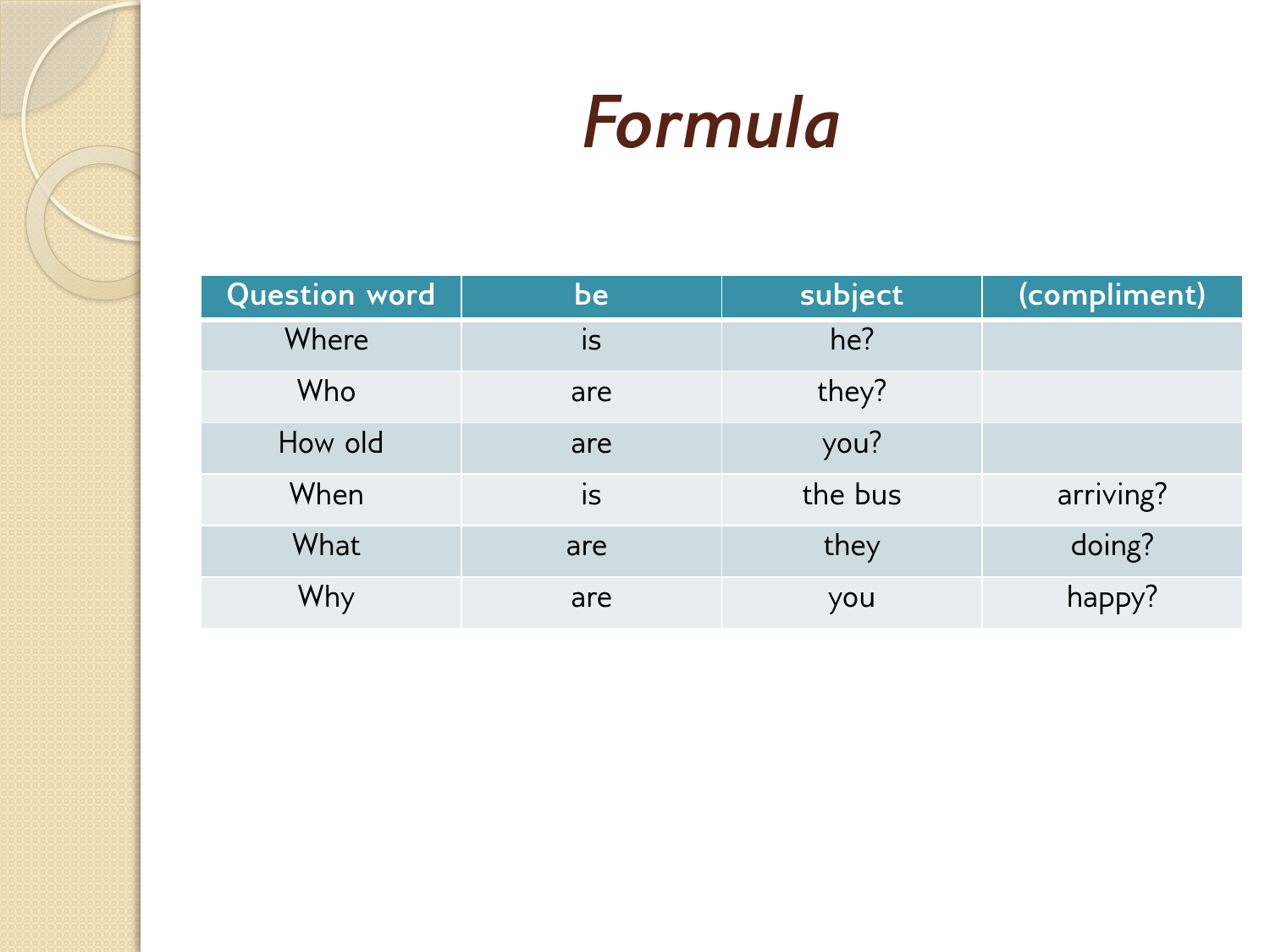

# Formula
| Question word | be | subject | (compliment) |
| --- | --- | --- | --- |
| Where | is | he? |  |
| Who | are | they? |  |
| How old | are | you? |  |
| When | is | the bus | arriving? |
| What | are | they | doing? |
| Why | are | you | happy? |